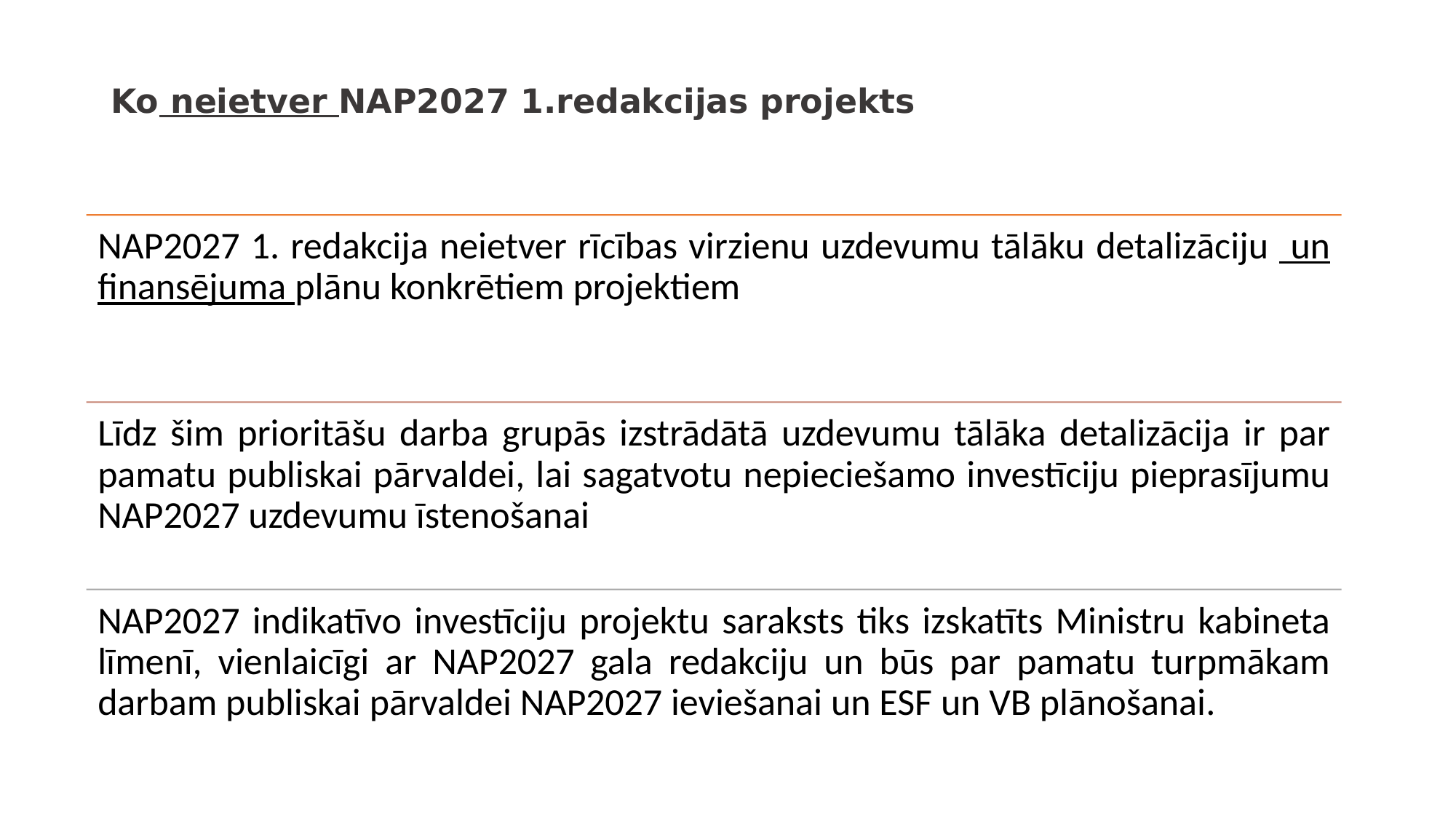

Ko neietver NAP2027 1.redakcijas projekts
NAP2027 1. redakcija neietver rīcības virzienu uzdevumu tālāku detalizāciju  un finansējuma plānu konkrētiem projektiem
Līdz šim prioritāšu darba grupās izstrādātā uzdevumu tālāka detalizācija ir par pamatu publiskai pārvaldei, lai sagatvotu nepieciešamo investīciju pieprasījumu NAP2027 uzdevumu īstenošanai
NAP2027 indikatīvo investīciju projektu saraksts tiks izskatīts Ministru kabineta līmenī, vienlaicīgi ar NAP2027 gala redakciju un būs par pamatu turpmākam darbam publiskai pārvaldei NAP2027 ieviešanai un ESF un VB plānošanai.